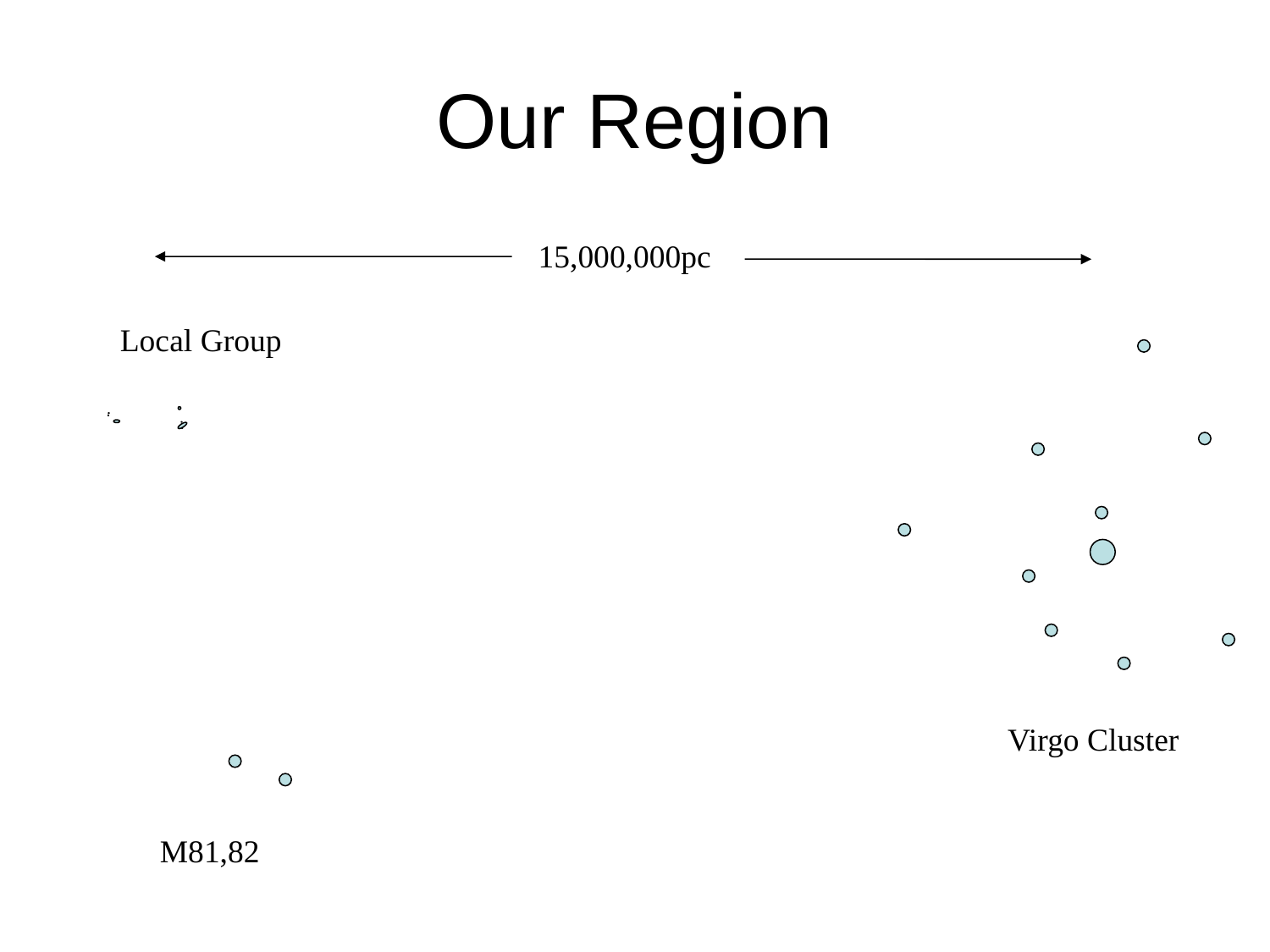

# Our Region
15,000,000pc

Local Group

Virgo Cluster

M81,82